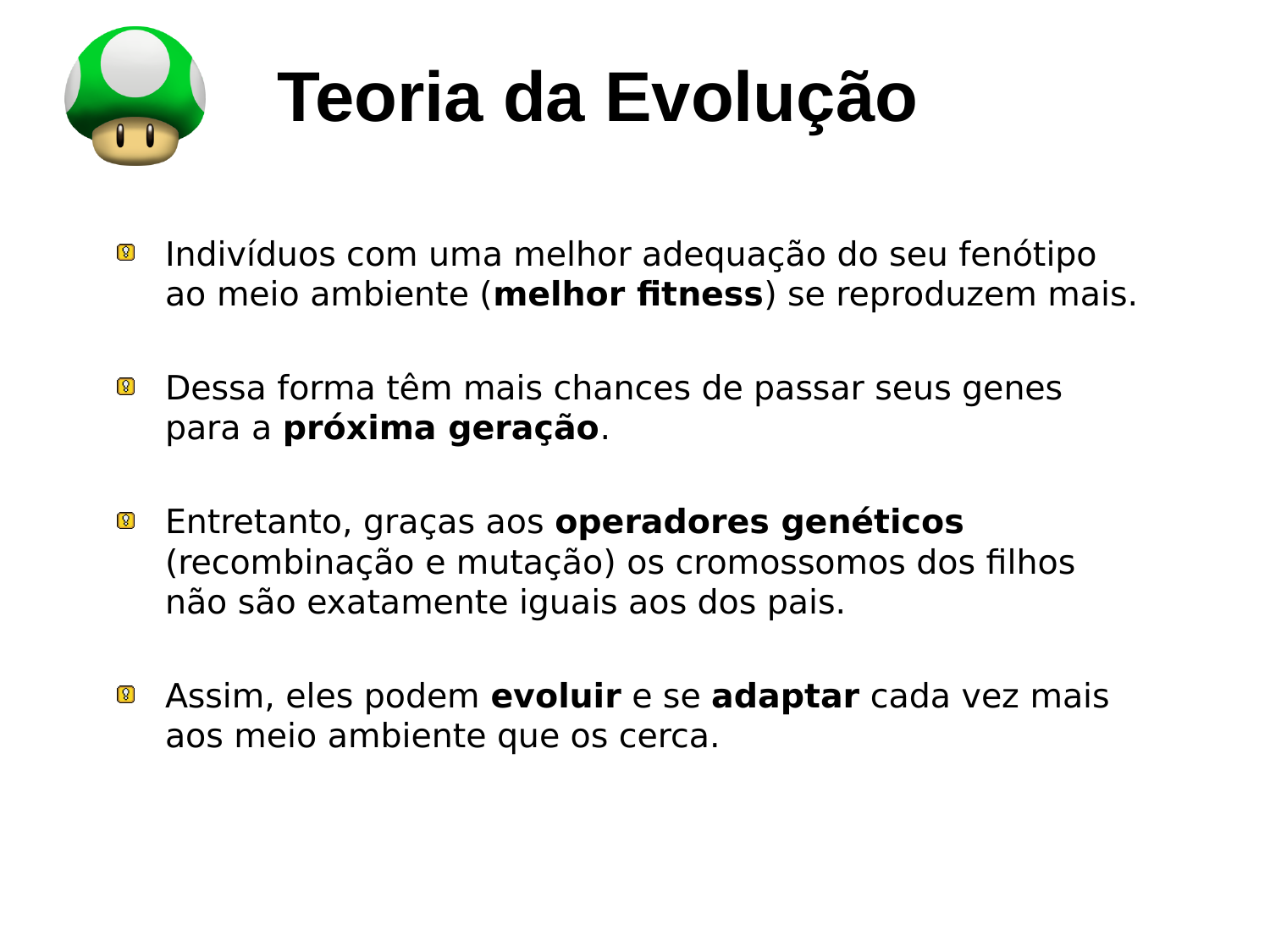

# Teoria da Evolução
Indivíduos com uma melhor adequação do seu fenótipo ao meio ambiente (melhor fitness) se reproduzem mais.

Dessa forma têm mais chances de passar seus genes para a próxima geração.

Entretanto, graças aos operadores genéticos (recombinação e mutação) os cromossomos dos filhos não são exatamente iguais aos dos pais.

Assim, eles podem evoluir e se adaptar cada vez mais aos meio ambiente que os cerca.